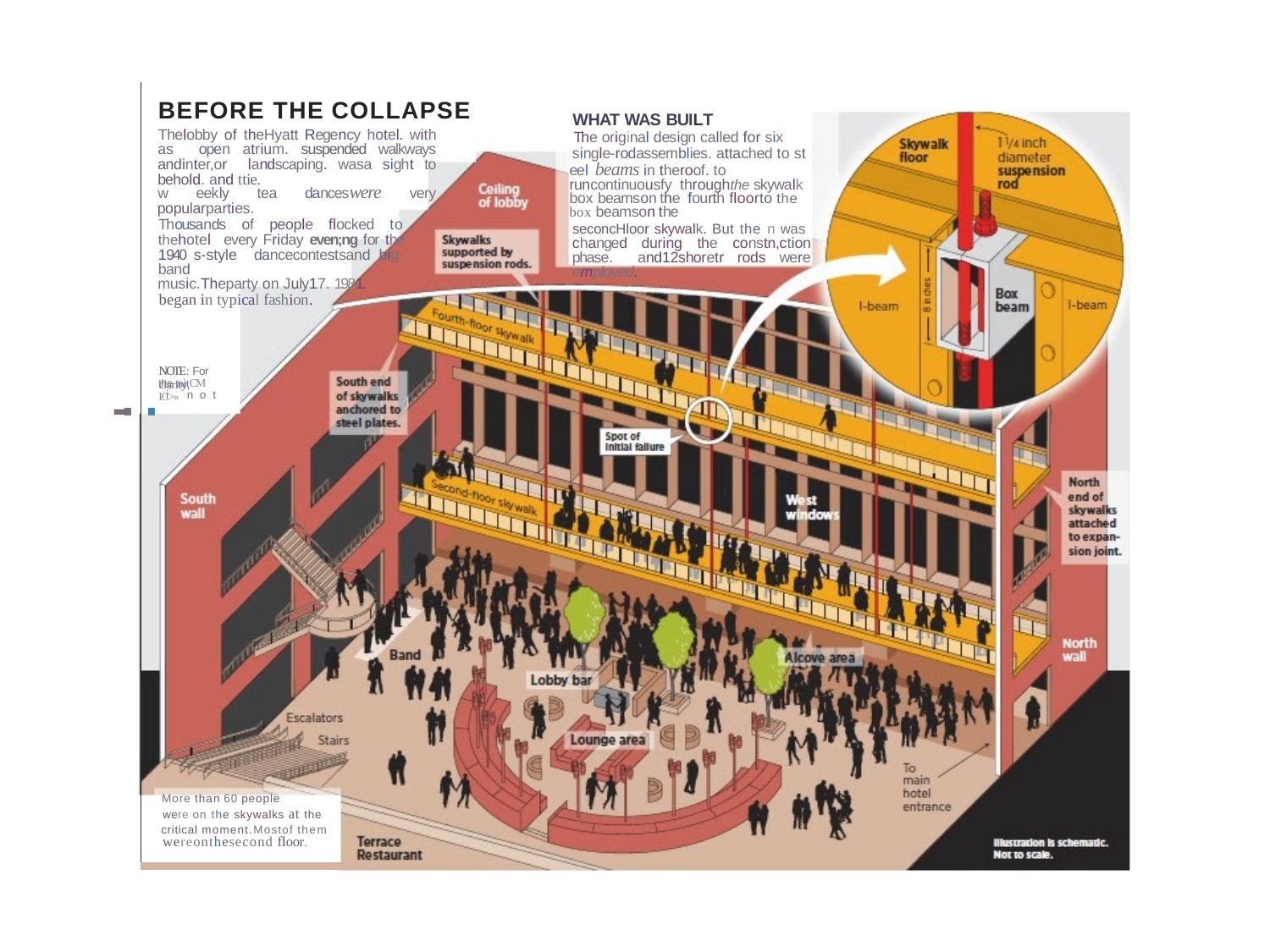

BEFORE THE COLLAPSE
Thelobby of theHyatt Regency hotel. with as  open atrium. suspended walkways andinter,or  landscaping. wasa sight to behold. and ttie.
w eekly tea danceswere very popularparties.
Thousands of people flocked to thehotel  every Friday even;ng for the 1940 s-style  dancecontestsand big-band
music.Theparty on July17. 1981.
began in typical fashion.
WHAT WAS BUILT
The original design called for six
single-rodassemblies. attached to st eel  beams in theroof. to runcontinuousfy  throughthe skywalk box beamson the  fourth floorto the box beamson the
seconcHloor skywalk. But the n was  changed during the constn,ction phase.  and12shoretr rods were employed.

-··
NOTE:  For clarity,
the tnitCM IC>«
i  not
More than 60 people
were on the skywalks at the  critical moment.Mostof them
wereonthesecond floor.